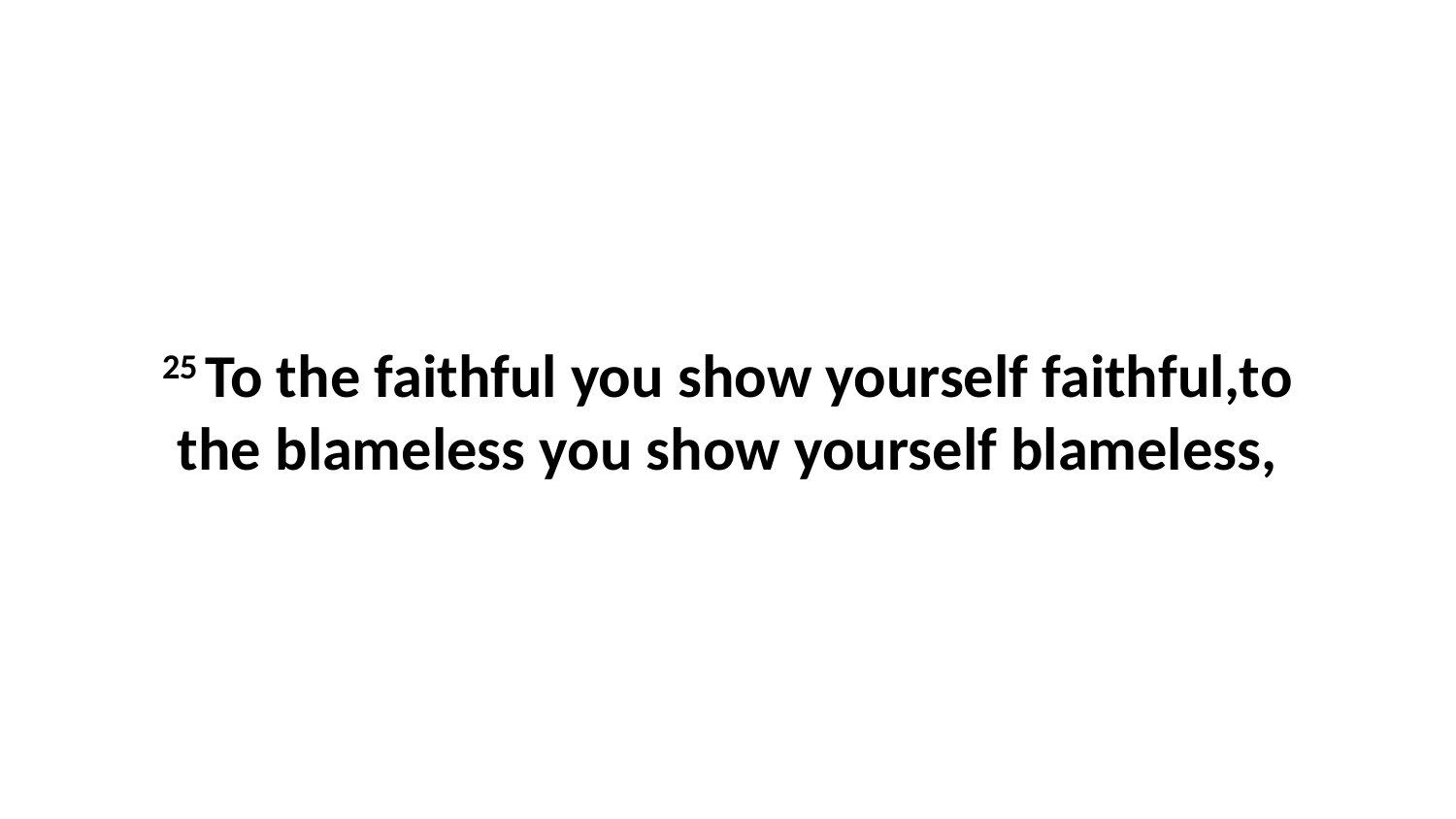

25 To the faithful you show yourself faithful,to the blameless you show yourself blameless,